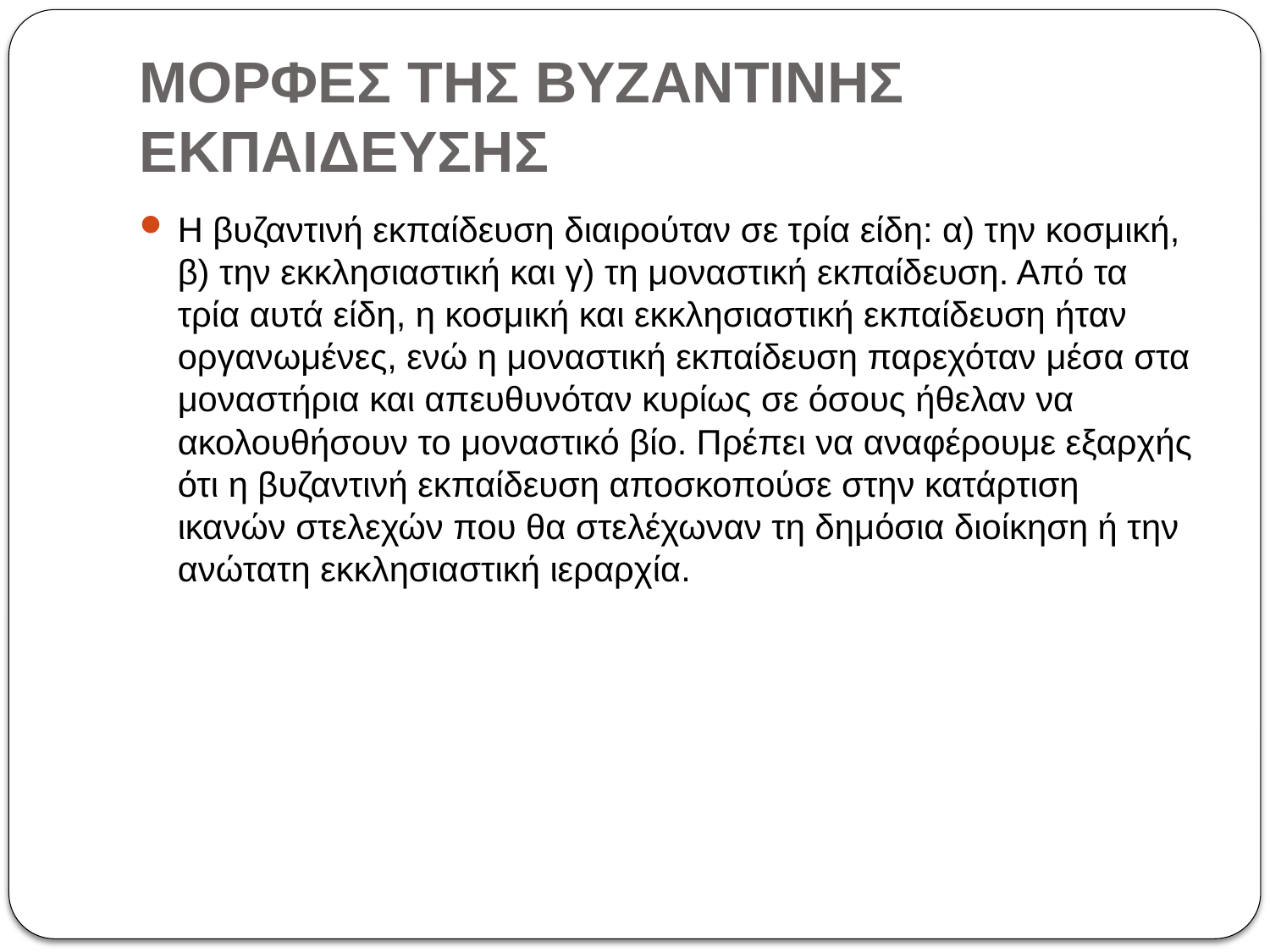

ΜΟΡΦΕΣ ΤΗΣ ΒΥΖΑΝΤΙΝΗΣ ΕΚΠΑΙΔΕΥΣΗΣ
Η βυζαντινή εκπαίδευση διαιρούταν σε τρία είδη: α) την κοσμική, β) την εκκλησιαστική και γ) τη μοναστική εκπαίδευση. Από τα τρία αυτά είδη, η κοσμική και εκκλησιαστική εκπαίδευση ήταν οργανωμένες, ενώ η μοναστική εκπαίδευση παρεχόταν μέσα στα μοναστήρια και απευθυνόταν κυρίως σε όσους ήθελαν να ακολουθήσουν το μοναστικό βίο. Πρέπει να αναφέρουμε εξαρχής ότι η βυζαντινή εκπαίδευση αποσκοπούσε στην κατάρτιση ικανών στελεχών που θα στελέχωναν τη δημόσια διοίκηση ή την ανώτατη εκκλησιαστική ιεραρχία.